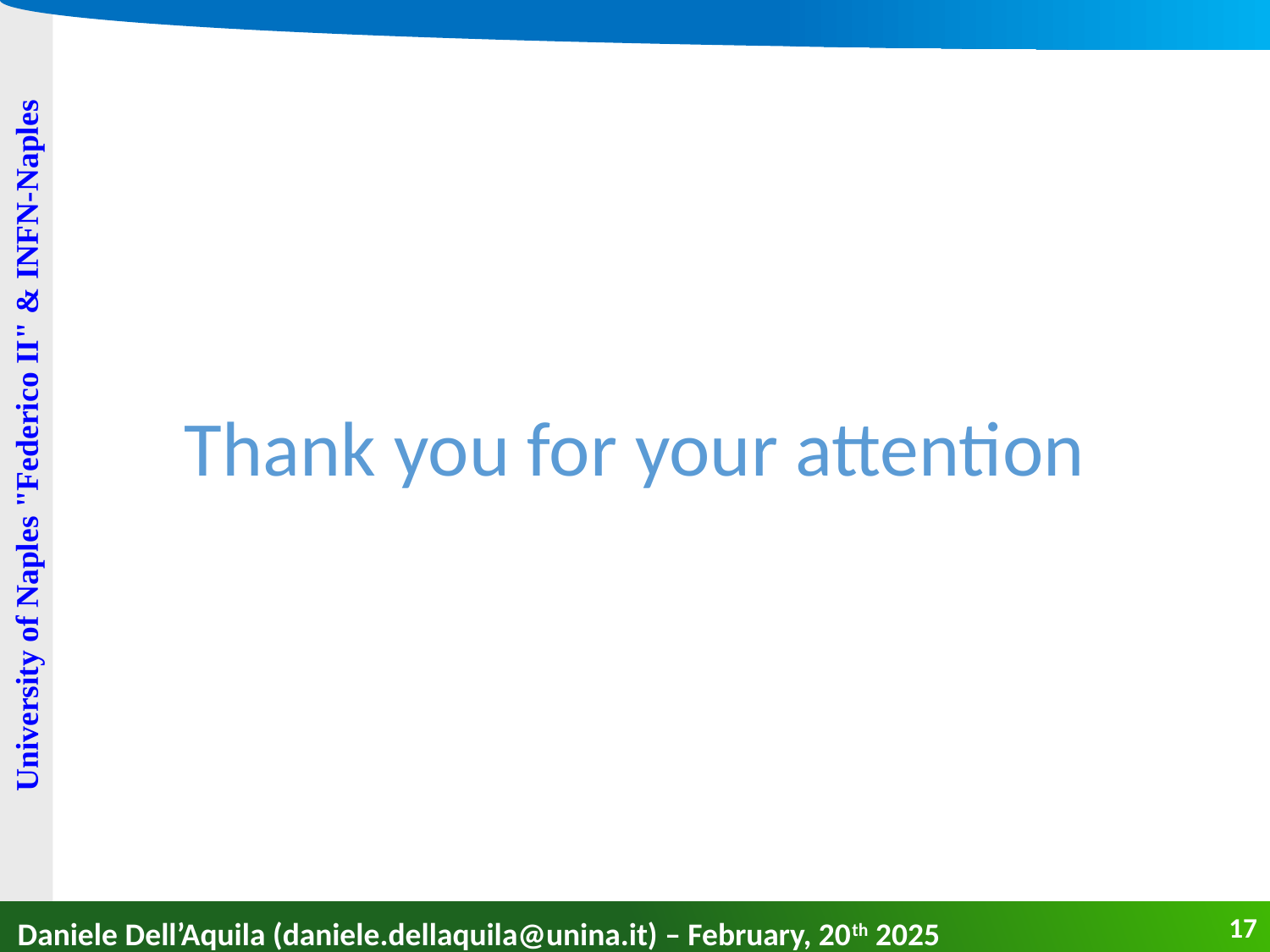

Thank you for your attention
University of Naples "Federico II" & INFN-Naples
17

Daniele Dell’Aquila (daniele.dellaquila@unina.it) – February, 20th 2025